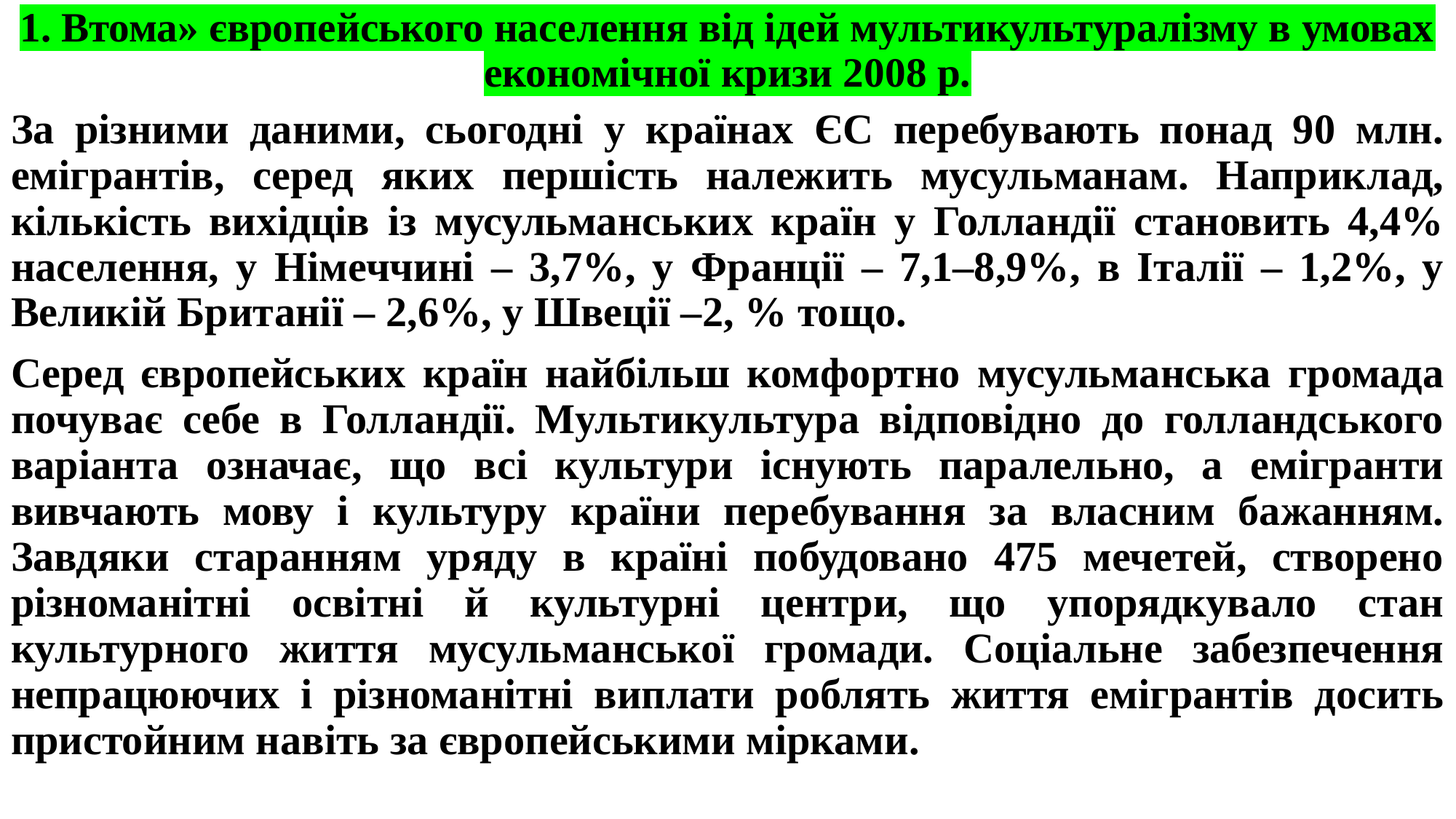

# 1. Втома» європейського населення від ідей мультикультуралізму в умовах економічної кризи 2008 р.
За різними даними, сьогодні у країнах ЄС перебувають понад 90 млн. емігрантів, серед яких першість належить мусульманам. Наприклад, кількість вихідців із мусульманських країн у Голландії становить 4,4% населення, у Німеччині – 3,7%, у Франції – 7,1–8,9%, в Італії – 1,2%, у Великій Британії – 2,6%, у Швеції –2, % тощо.
Серед європейських країн найбільш комфортно мусульманська громада почуває себе в Голландії. Мультикультура відповідно до голландського варіанта означає, що всі культури існують паралельно, а емігранти вивчають мову і культуру країни перебування за власним бажанням. Завдяки старанням уряду в країні побудовано 475 мечетей, створено різноманітні освітні й культурні центри, що упорядкувало стан культурного життя мусульманської громади. Соціальне забезпечення непрацюючих і різноманітні виплати роблять життя емігрантів досить пристойним навіть за європейськими мірками.